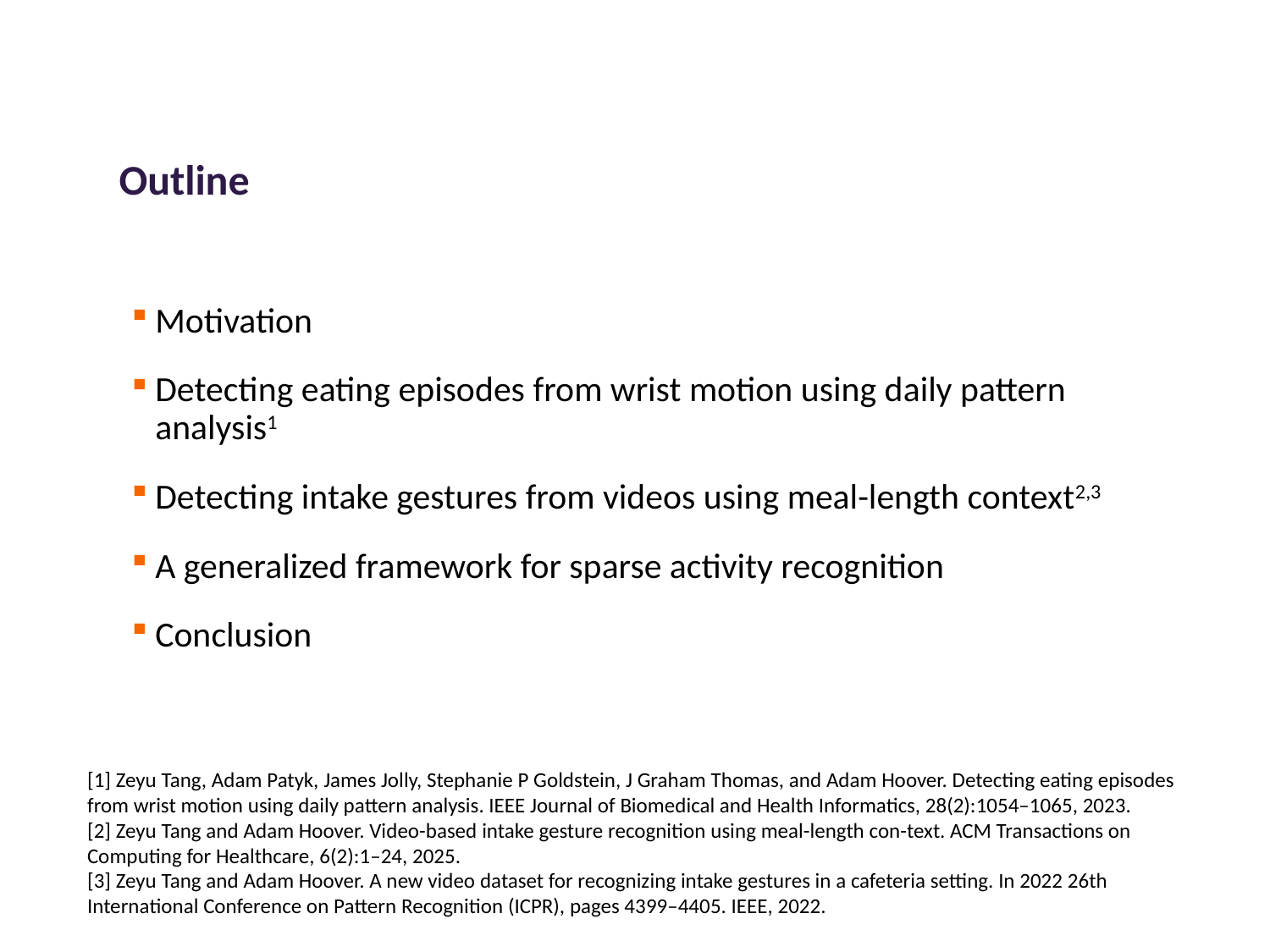

# Outline
Motivation
Detecting eating episodes from wrist motion using daily pattern analysis1
Detecting intake gestures from videos using meal-length context2,3
A generalized framework for sparse activity recognition
Conclusion
[1] Zeyu Tang, Adam Patyk, James Jolly, Stephanie P Goldstein, J Graham Thomas, and Adam Hoover. Detecting eating episodes from wrist motion using daily pattern analysis. IEEE Journal of Biomedical and Health Informatics, 28(2):1054–1065, 2023.
[2] Zeyu Tang and Adam Hoover. Video-based intake gesture recognition using meal-length con-text. ACM Transactions on Computing for Healthcare, 6(2):1–24, 2025.
[3] Zeyu Tang and Adam Hoover. A new video dataset for recognizing intake gestures in a cafeteria setting. In 2022 26th International Conference on Pattern Recognition (ICPR), pages 4399–4405. IEEE, 2022.